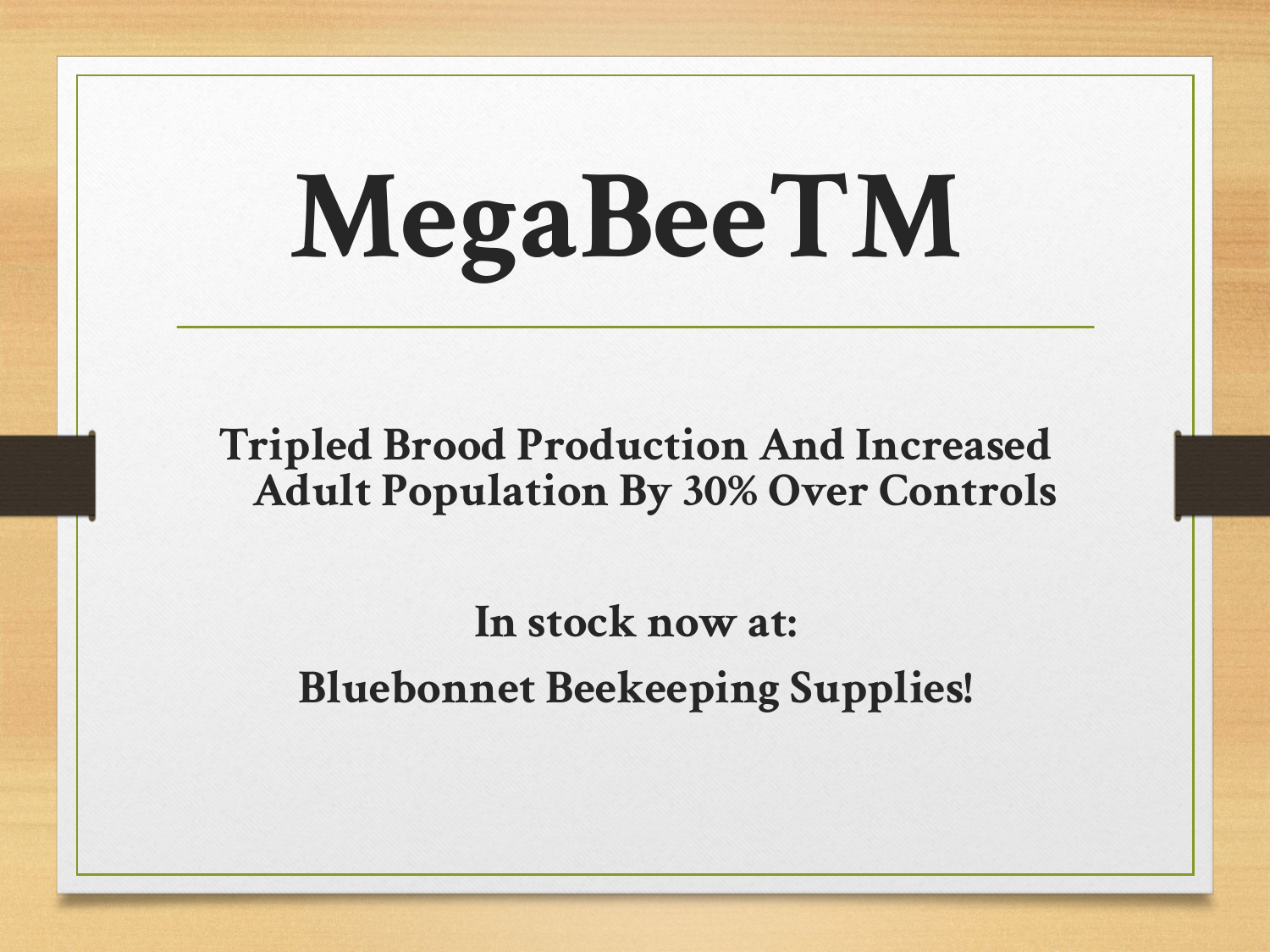

# MegaBee™

Tripled Brood Production And Increased Adult Population By 30% Over Controls

In stock now at:
Bluebonnet Beekeeping Supplies!